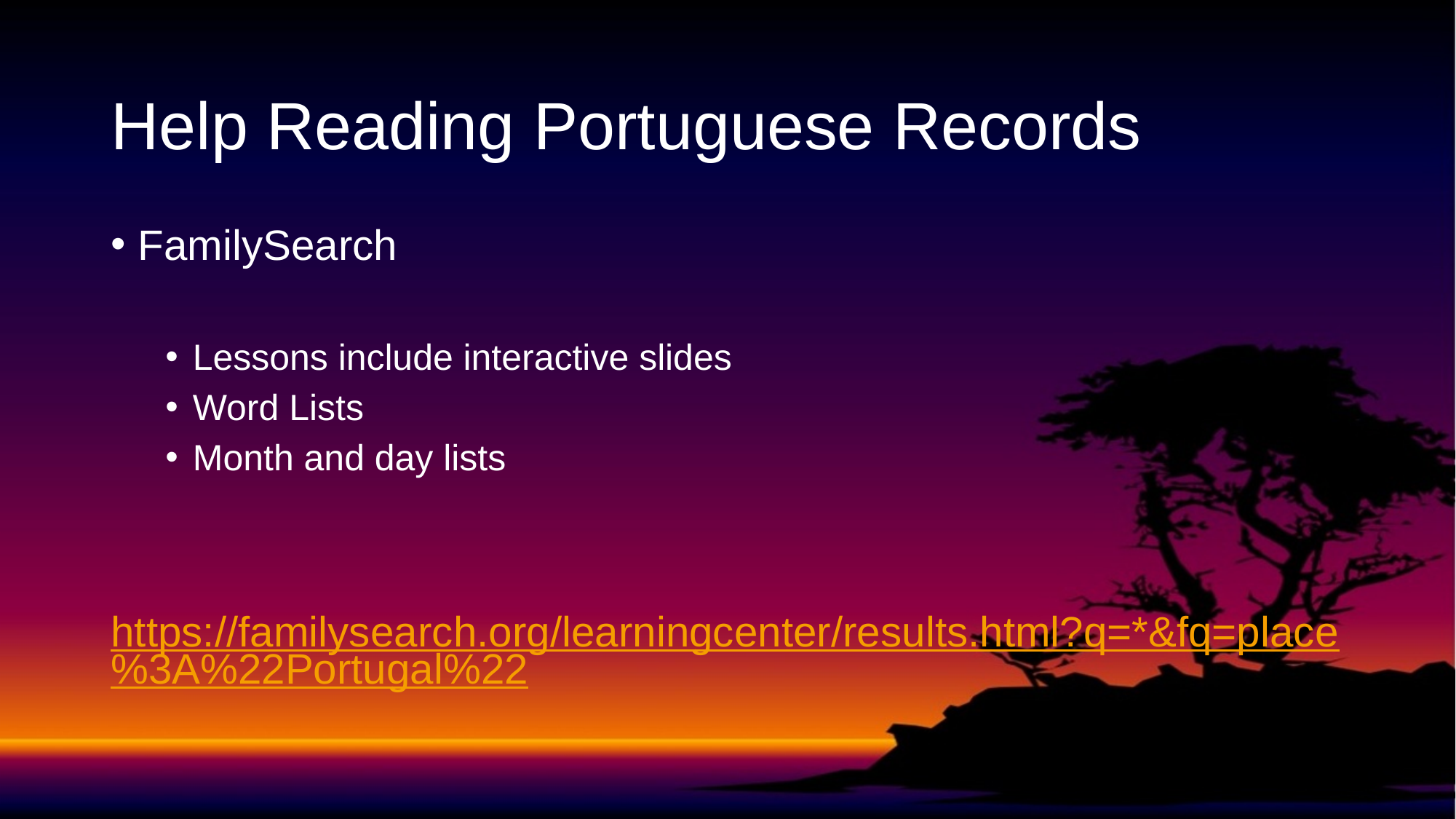

# Help Reading Portuguese Records
FamilySearch

Lessons include interactive slides
Word Lists
Month and day lists

https://familysearch.org/learningcenter/results.html?q=*&fq=place%3A%22Portugal%22